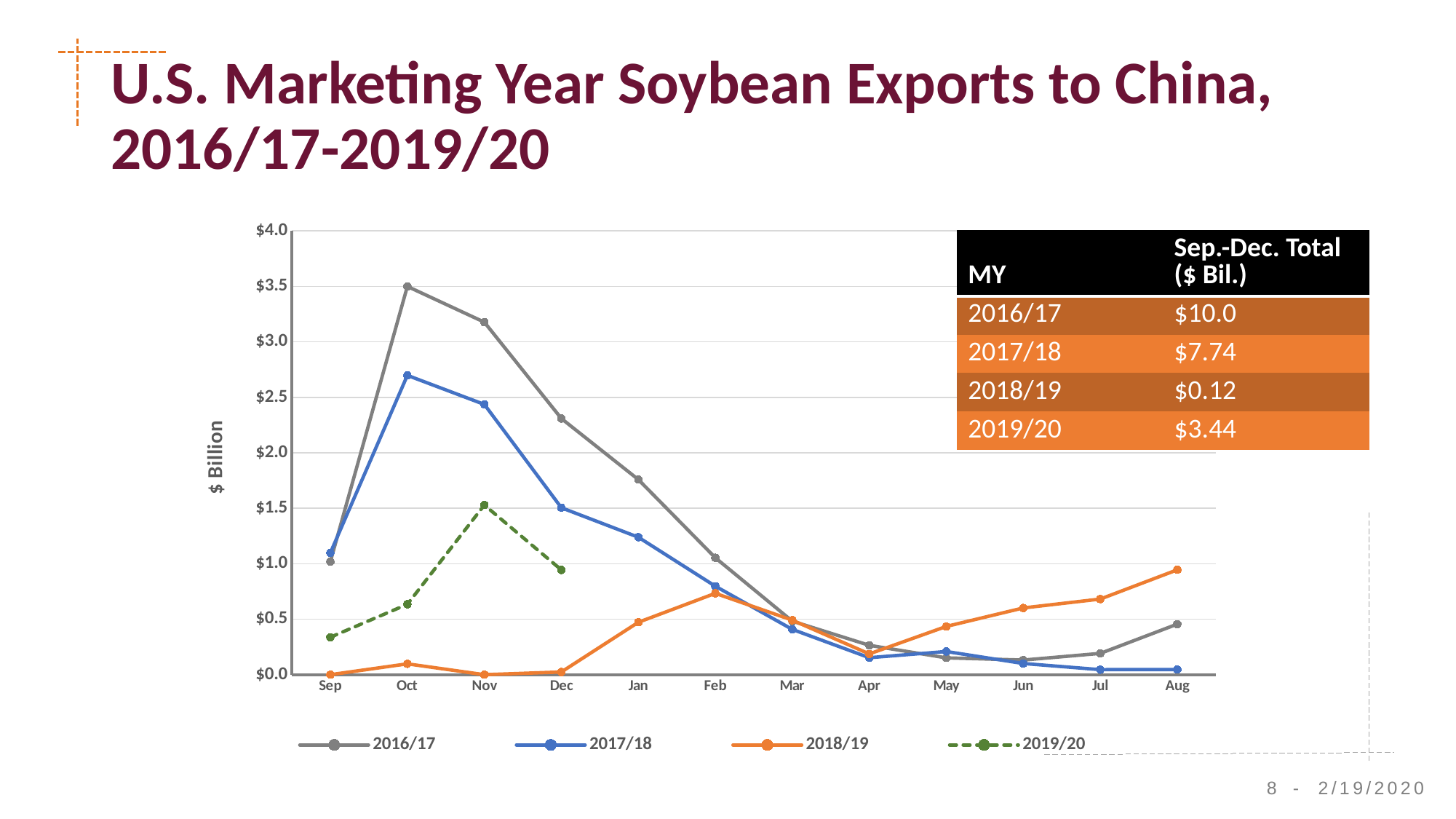

# U.S. Marketing Year Soybean Exports to China, 2016/17-2019/20

[unsupported chart]

| MY | Sep.-Dec. Total ($ Bil.) |
| --- | --- |
| 2016/17 | $10.0 |
| 2017/18 | $7.74 |
| 2018/19 | $0.12 |
| 2019/20 | $3.44 |